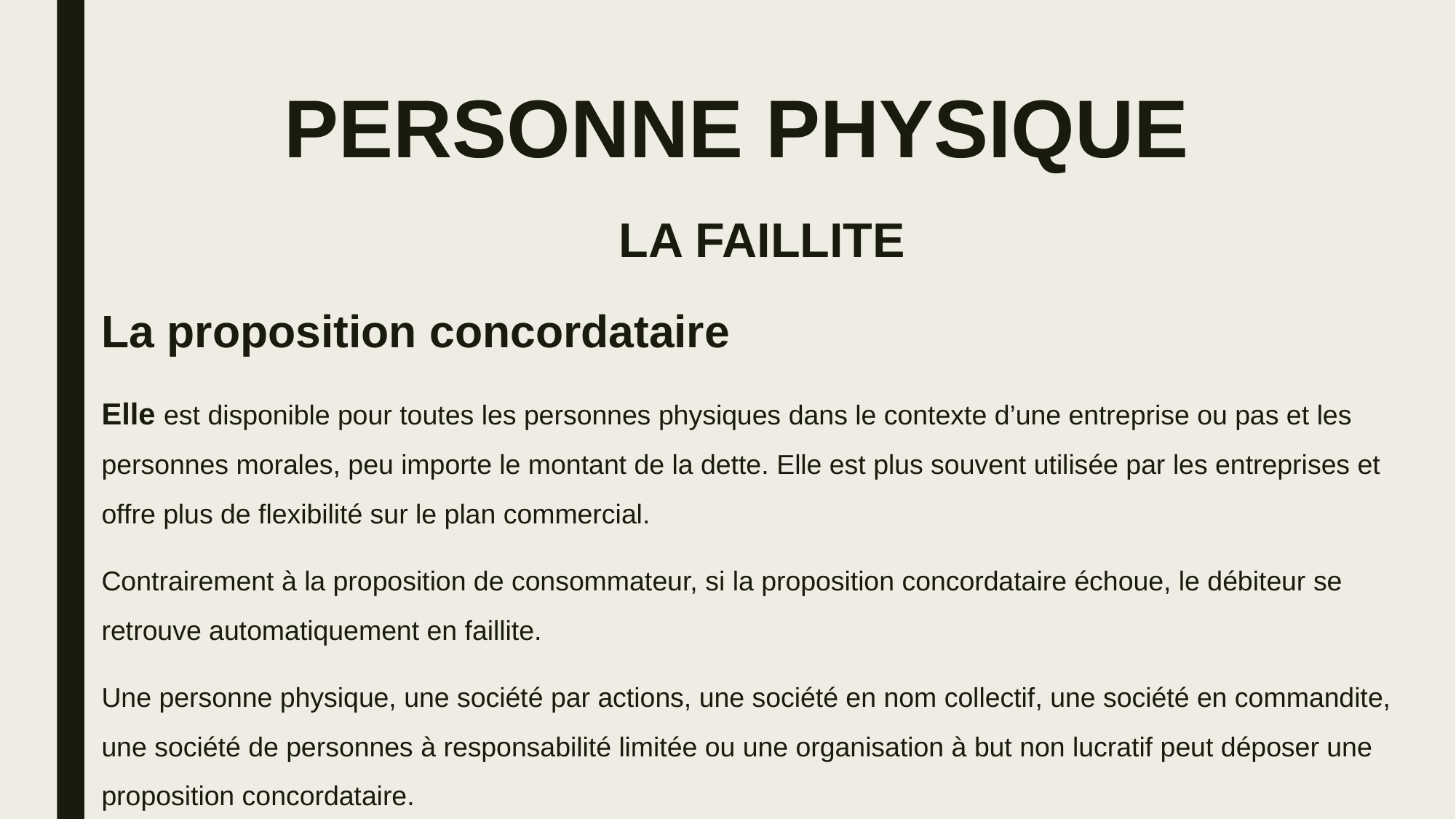

# PERSONNE PHYSIQUE
LA FAILLITE

La proposition concordataire
Elle est disponible pour toutes les personnes physiques dans le contexte d’une entreprise ou pas et les personnes morales, peu importe le montant de la dette. Elle est plus souvent utilisée par les entreprises et offre plus de flexibilité sur le plan commercial.
Contrairement à la proposition de consommateur, si la proposition concordataire échoue, le débiteur se retrouve automatiquement en faillite.
Une personne physique, une société par actions, une société en nom collectif, une société en commandite, une société de personnes à responsabilité limitée ou une organisation à but non lucratif peut déposer une proposition concordataire.